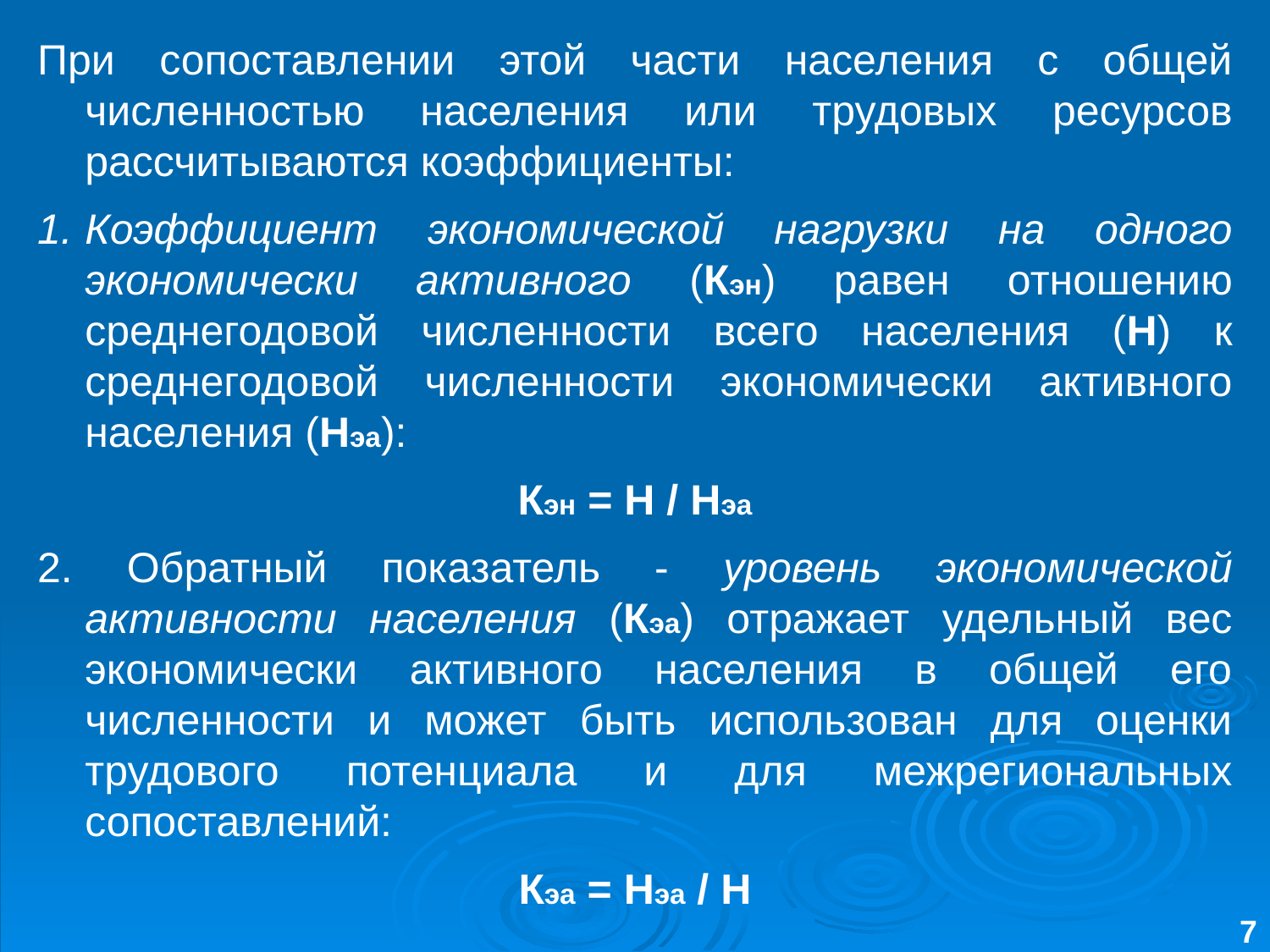

При сопоставлении этой части населения с общей численностью населения или трудовых ресурсов рассчитываются коэффициенты:
Коэффициент экономической нагрузки на одного экономически активного (Кэн) равен отношению среднегодовой численности всего населения (Н) к среднегодовой численности экономически активного населения (Нэа):
Кэн = H / Нэа
2. Обратный показатель - уровень экономической активности населения (Кэa) отражает удельный вес экономически активного населения в общей его численности и может быть использован для оценки трудового потенциала и для межрегиональных сопоставлений:
Кэa = Нэа / H
7